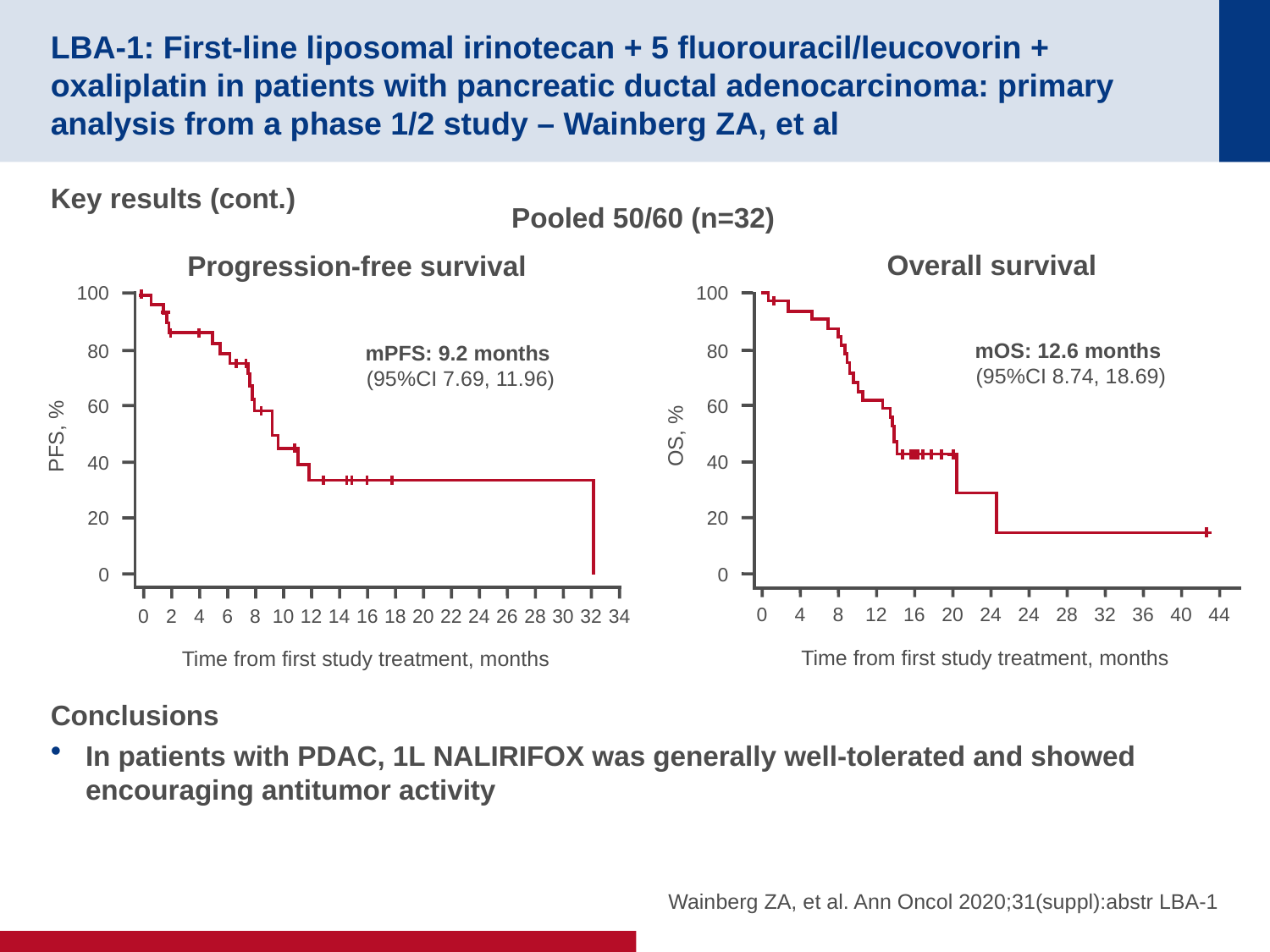

# LBA-1: First-line liposomal irinotecan + 5 fluorouracil/leucovorin + oxaliplatin in patients with pancreatic ductal adenocarcinoma: primary analysis from a phase 1/2 study – Wainberg ZA, et al
Key results (cont.)
Conclusions
In patients with PDAC, 1L NALIRIFOX was generally well-tolerated and showed encouraging antitumor activity
Pooled 50/60 (n=32)
Overall survival
Progression-free survival
100

80

60

OS, %
40

20

0

0
4
8
12
16
20
24
24
28
32
36
40
44
Time from first study treatment, months
100

80

60

PFS, %
40

20

0

0
2
4
6
8
10
12
14
16
18
20
22
24
26
28
30
32
34
Time from first study treatment, months
mOS: 12.6 months
(95%CI 8.74, 18.69)
mPFS: 9.2 months
(95%CI 7.69, 11.96)
Wainberg ZA, et al. Ann Oncol 2020;31(suppl):abstr LBA-1